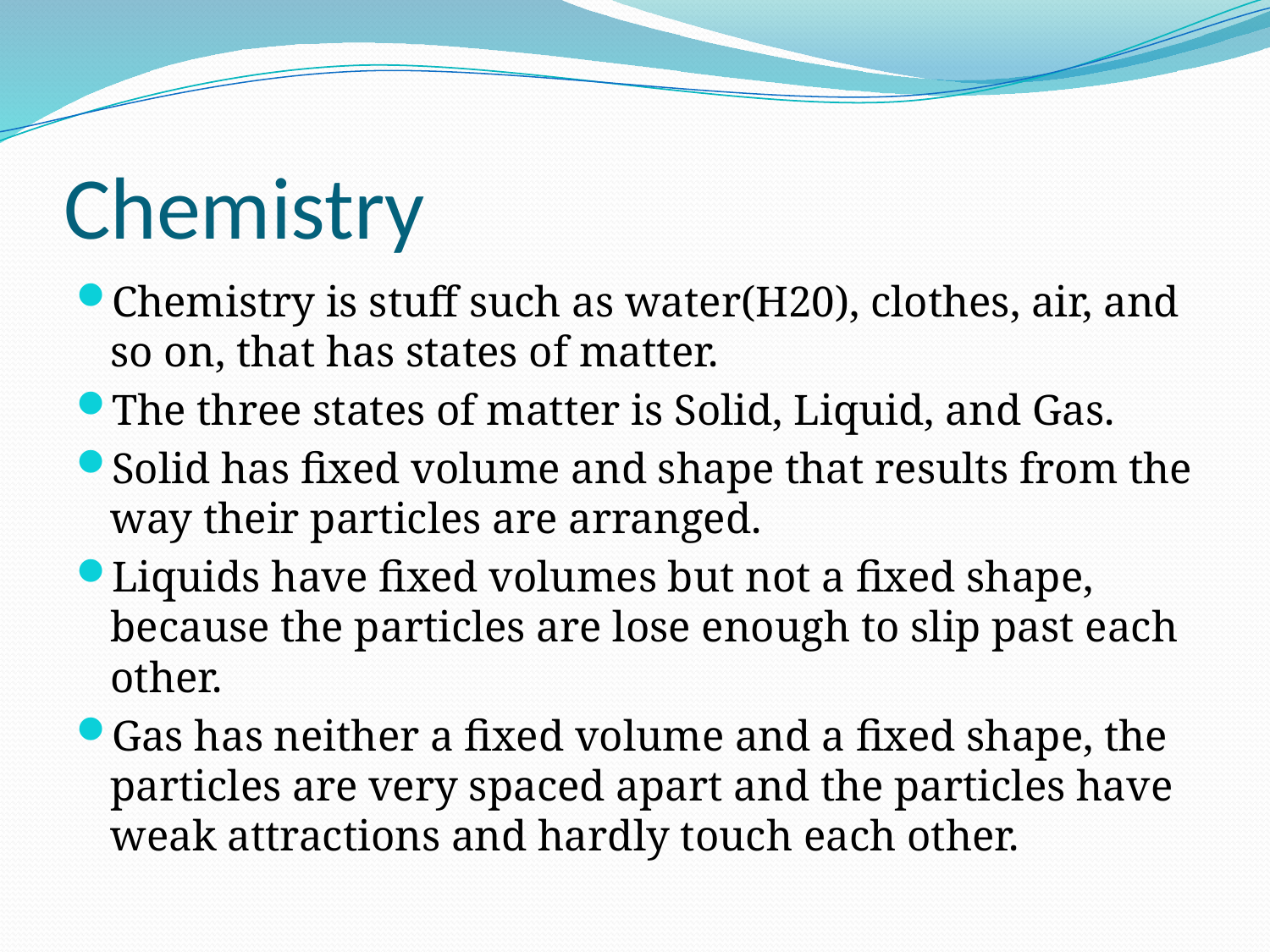

# Chemistry
Chemistry is stuff such as water(H20), clothes, air, and so on, that has states of matter.
The three states of matter is Solid, Liquid, and Gas.
Solid has fixed volume and shape that results from the way their particles are arranged.
Liquids have fixed volumes but not a fixed shape, because the particles are lose enough to slip past each other.
Gas has neither a fixed volume and a fixed shape, the particles are very spaced apart and the particles have weak attractions and hardly touch each other.